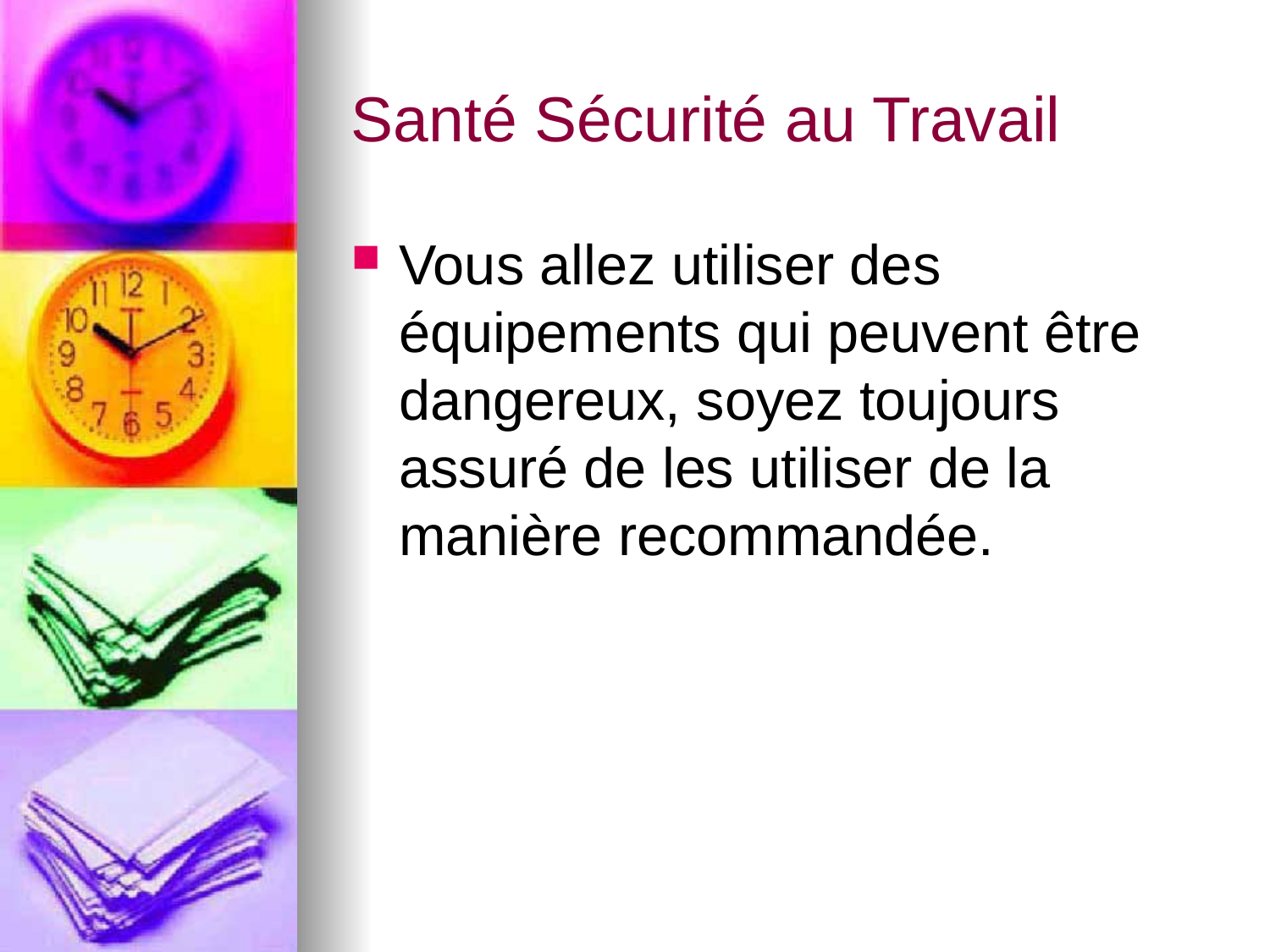

# Santé Sécurité au Travail
Vous allez utiliser des équipements qui peuvent être dangereux, soyez toujours assuré de les utiliser de la manière recommandée.